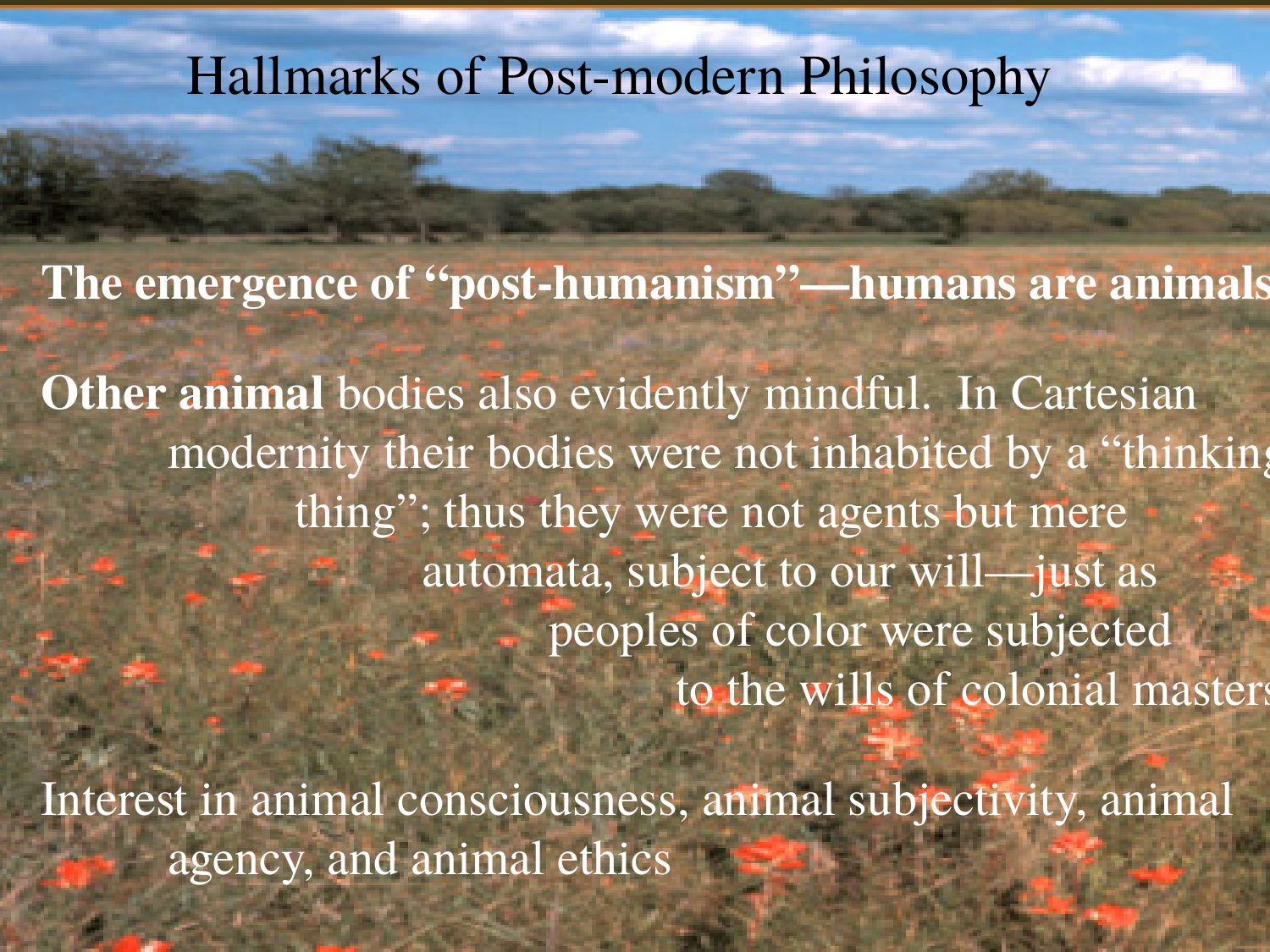

Hallmarks of Post-modern Philosophy
The emergence of “post-humanism”—humans are animals

Other animal bodies also evidently mindful.  In Cartesian
	modernity their bodies were not inhabited by a “thinking
		thing”; thus they were not agents but mere
			automata, subject to our will—just as
				peoples of color were subjected
					to the wills of colonial masters

Interest in animal consciousness, animal subjectivity, animal
	agency, and animal ethics